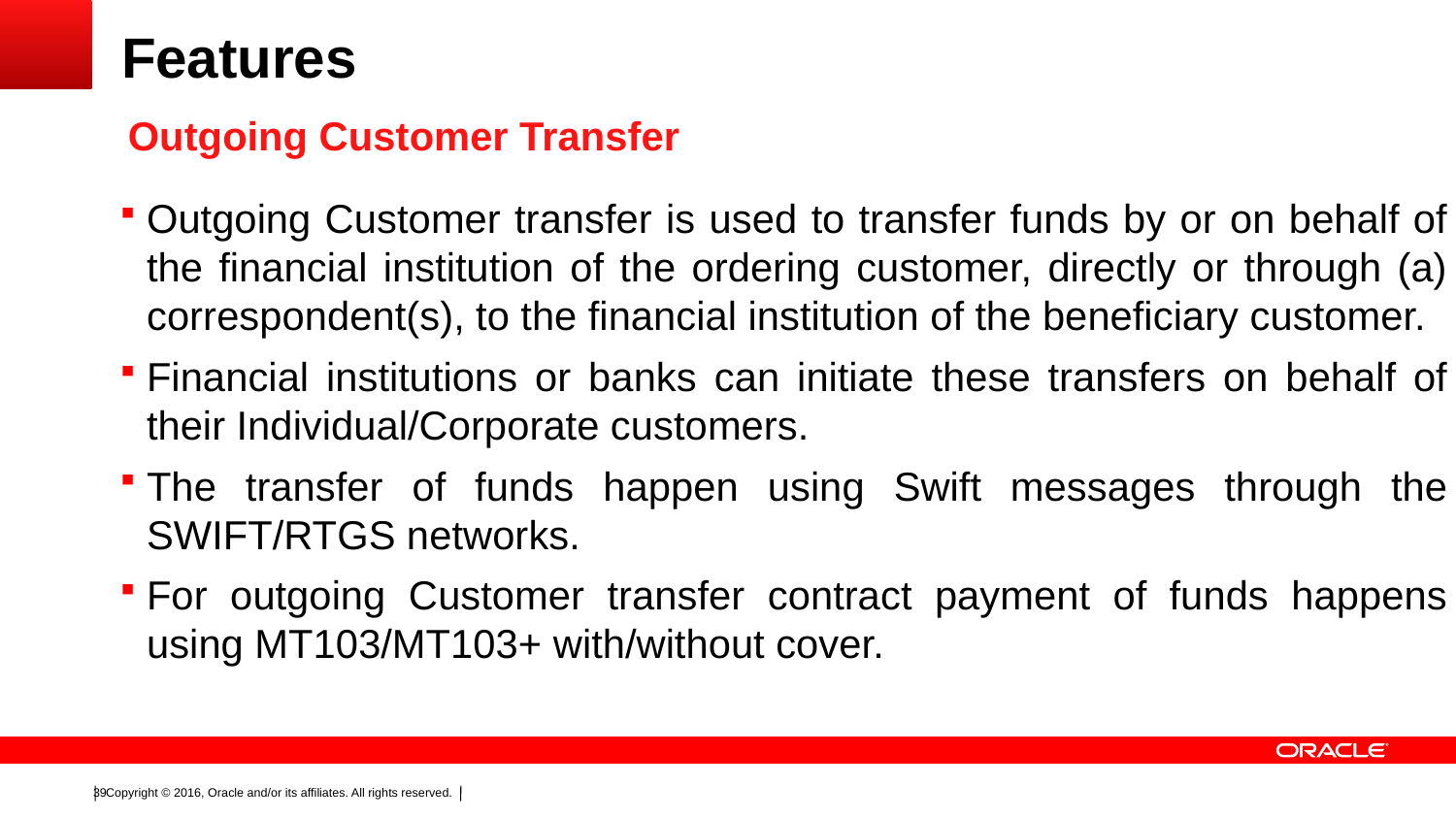

# Features
Outgoing Customer Transfer
Outgoing Customer transfer is used to transfer funds by or on behalf of the financial institution of the ordering customer, directly or through (a) correspondent(s), to the financial institution of the beneficiary customer.
Financial institutions or banks can initiate these transfers on behalf of their Individual/Corporate customers.
The transfer of funds happen using Swift messages through the SWIFT/RTGS networks.
For outgoing Customer transfer contract payment of funds happens using MT103/MT103+ with/without cover.